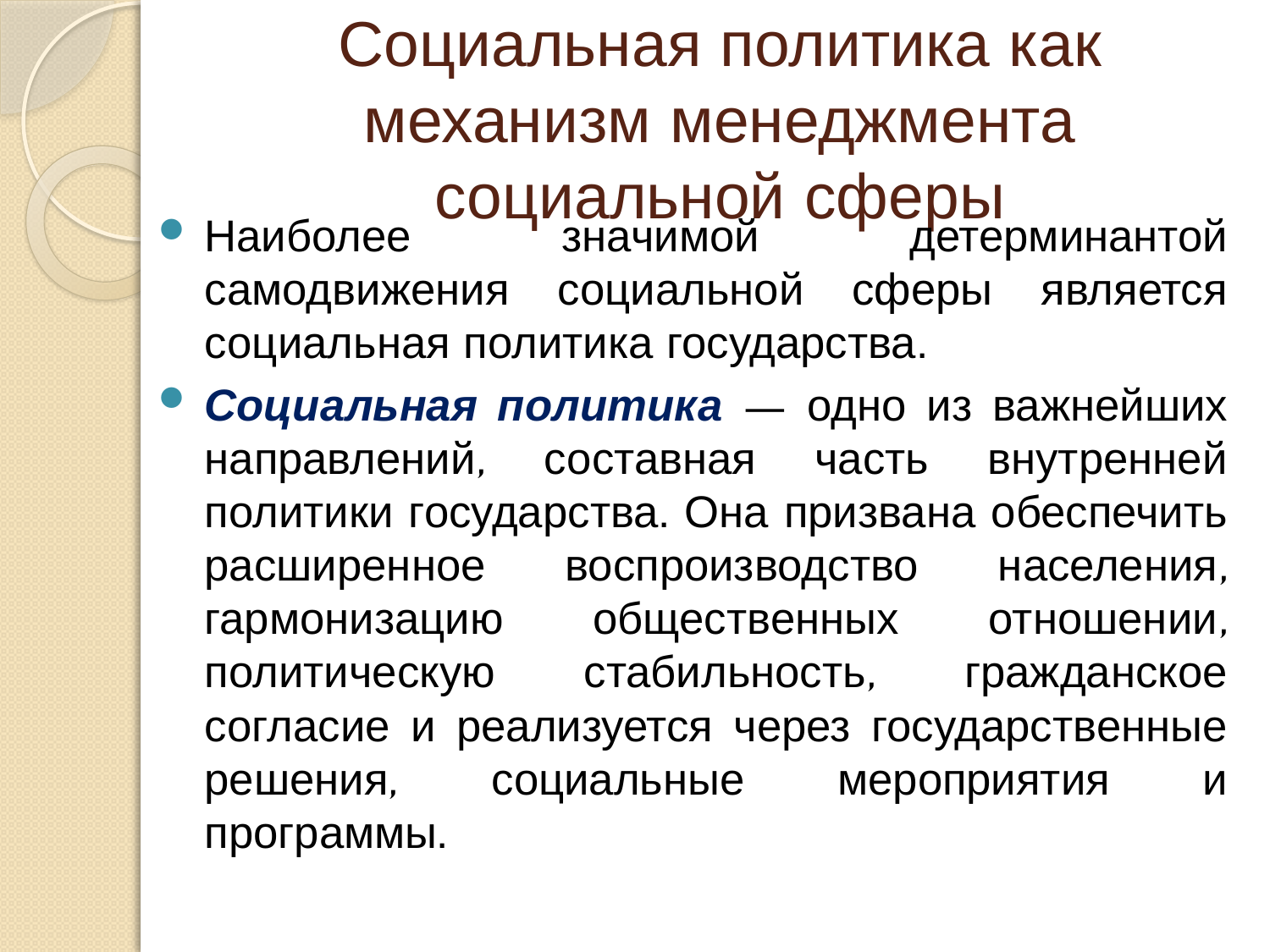

# Социальная политика как механизм менеджмента социальной сферы
Наиболее значимой детерминантой самодвижения социальной сферы является социальная политика государства.
Социальная политика — одно из важнейших направлений, составная часть внутренней политики государства. Она призвана обеспечить расширенное воспроизводство населения, гармонизацию общественных отношении, политическую стабильность, гражданское согласие и реализуется через государственные решения, социальные мероприятия и программы.